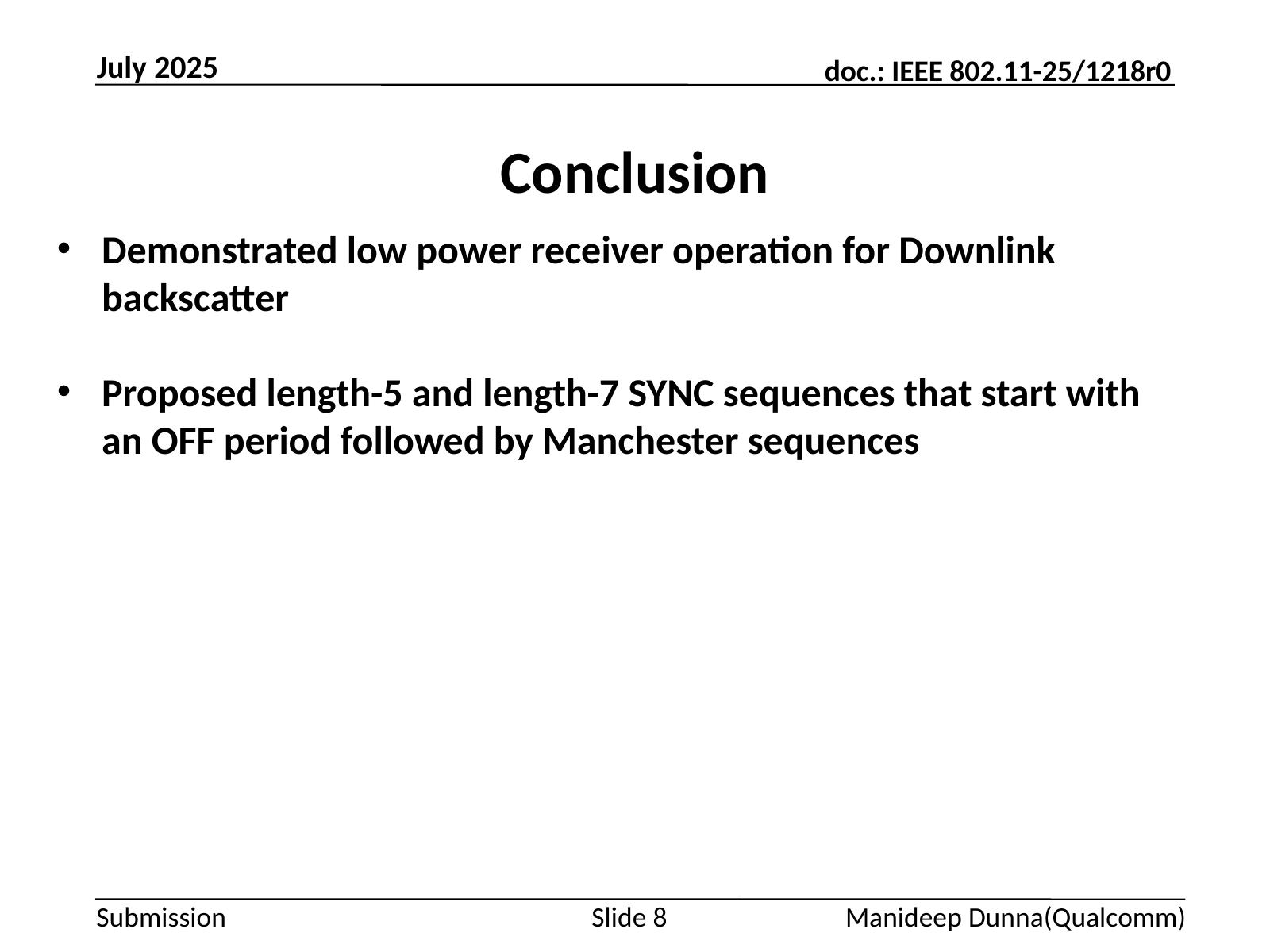

July 2025
# Conclusion
Demonstrated low power receiver operation for Downlink backscatter
Proposed length-5 and length-7 SYNC sequences that start with an OFF period followed by Manchester sequences
Slide 8
Manideep Dunna(Qualcomm)